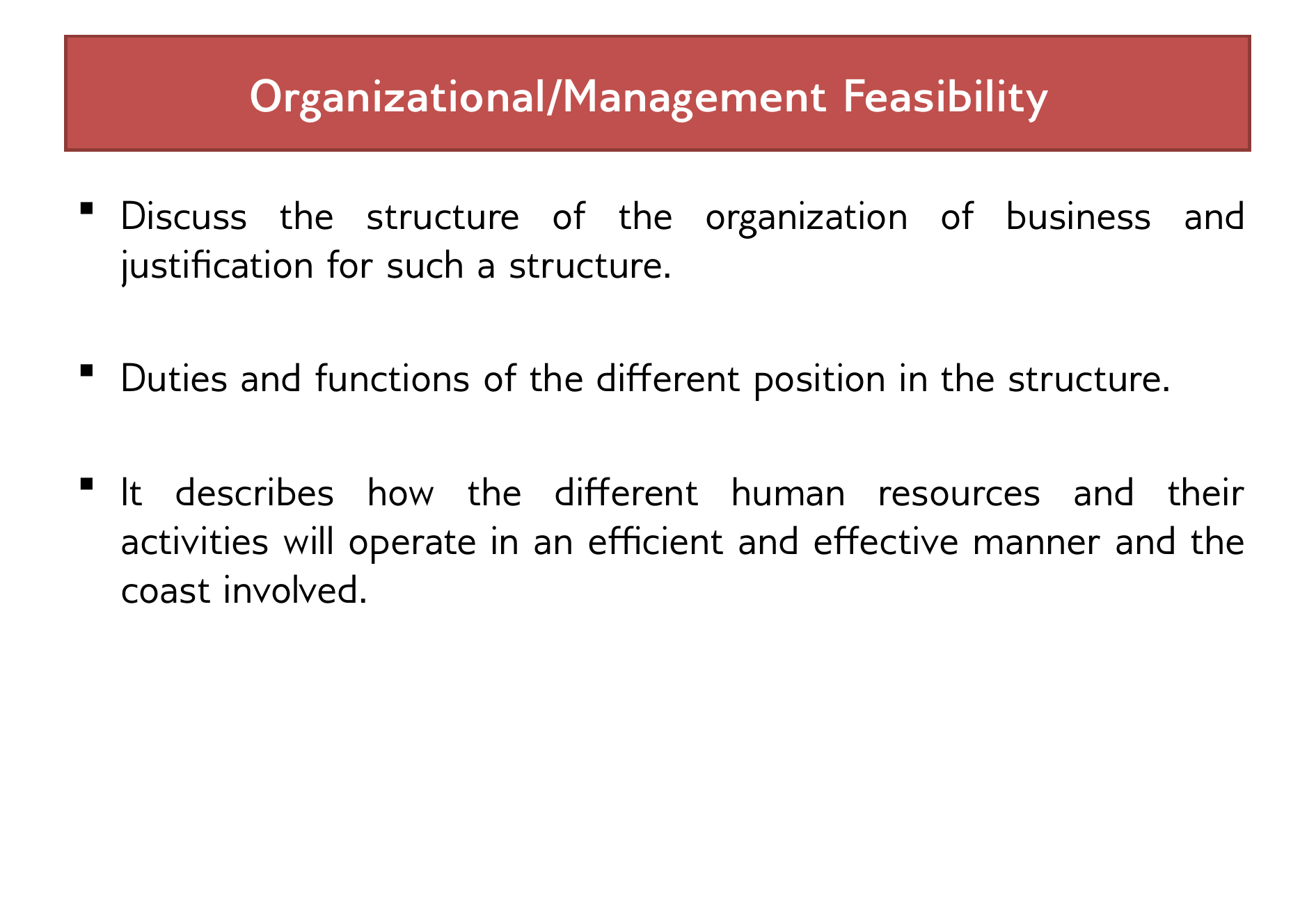

# Organizational/Management Feasibility
Discuss the structure of the organization of business and justification for such a structure.

Duties and functions of the different position in the structure.

It describes how the different human resources and their activities will operate in an efficient and effective manner and the coast involved.